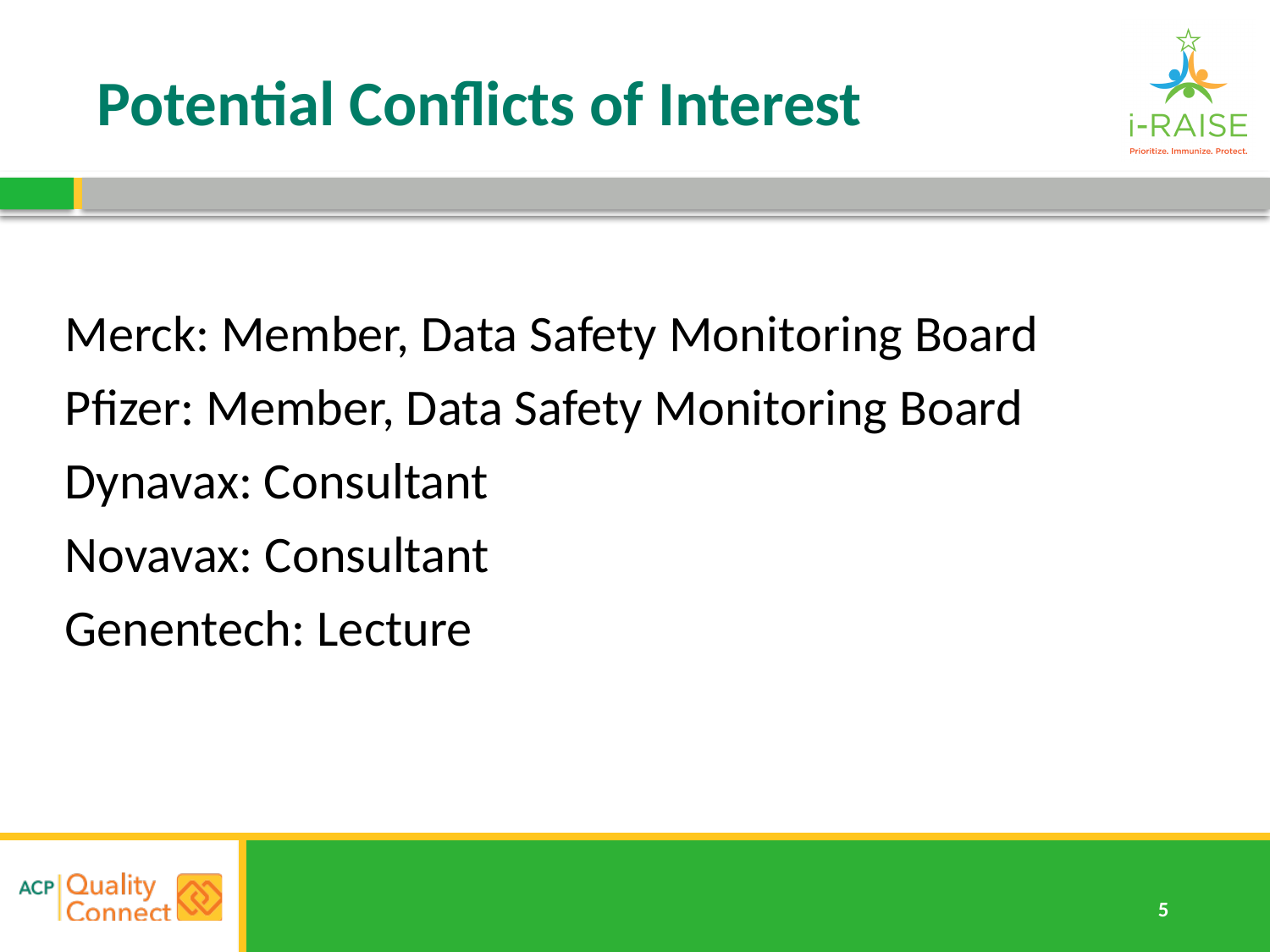

# Potential Conflicts of Interest

Merck: Member, Data Safety Monitoring Board
Pfizer: Member, Data Safety Monitoring Board
Dynavax: Consultant
Novavax: Consultant
Genentech: Lecture